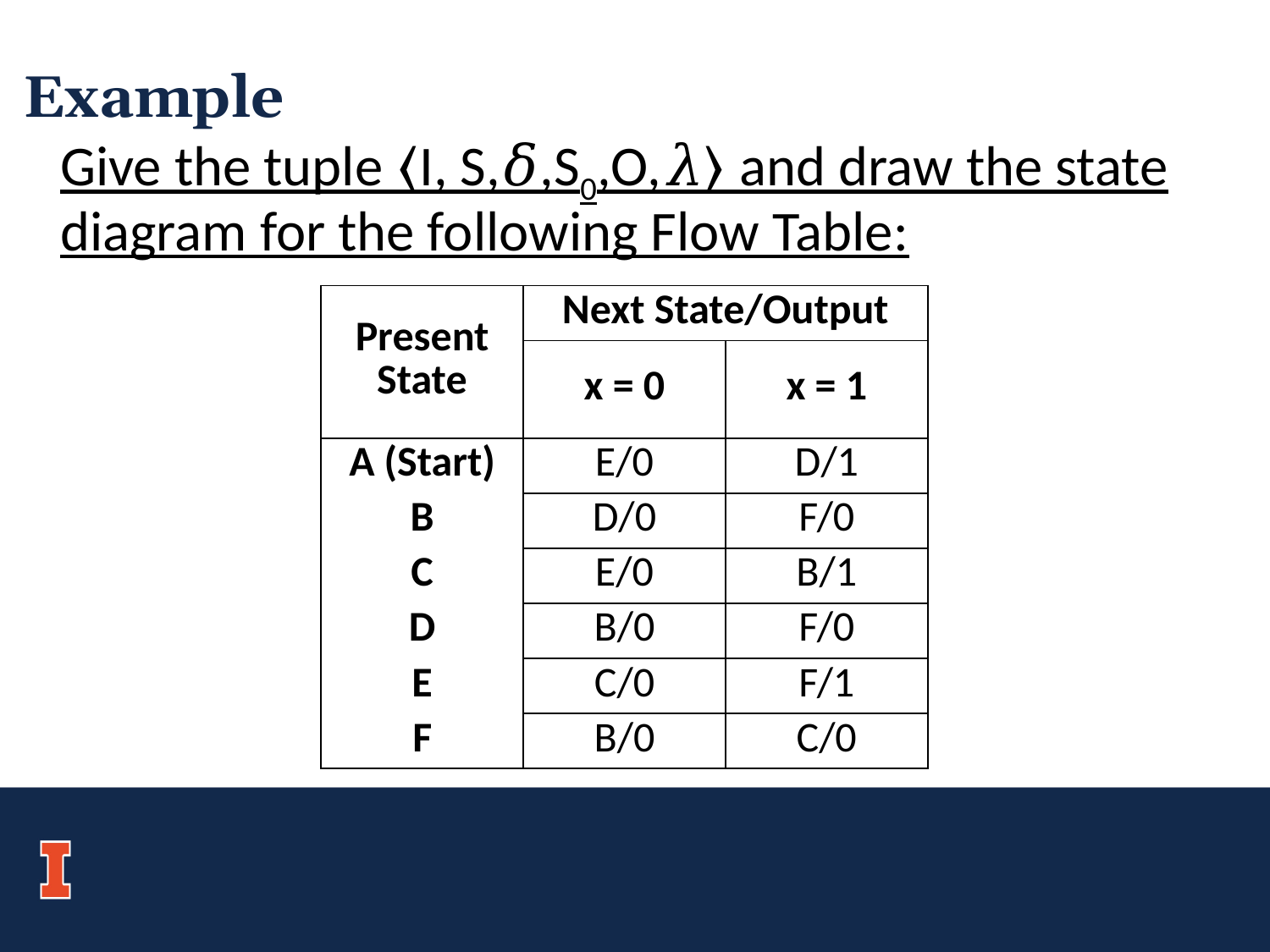

# Example
Give the tuple ⟨I, S,𝛿,S0,O,𝜆⟩ and draw the state diagram for the following Flow Table:
| Present State | Next State/Output |  |
| --- | --- | --- |
|  | x = 0 | x = 1 |
| A (Start) | E/0 | D/1 |
| B | D/0 | F/0 |
| C | E/0 | B/1 |
| D | B/0 | F/0 |
| E | C/0 | F/1 |
| F | B/0 | C/0 |